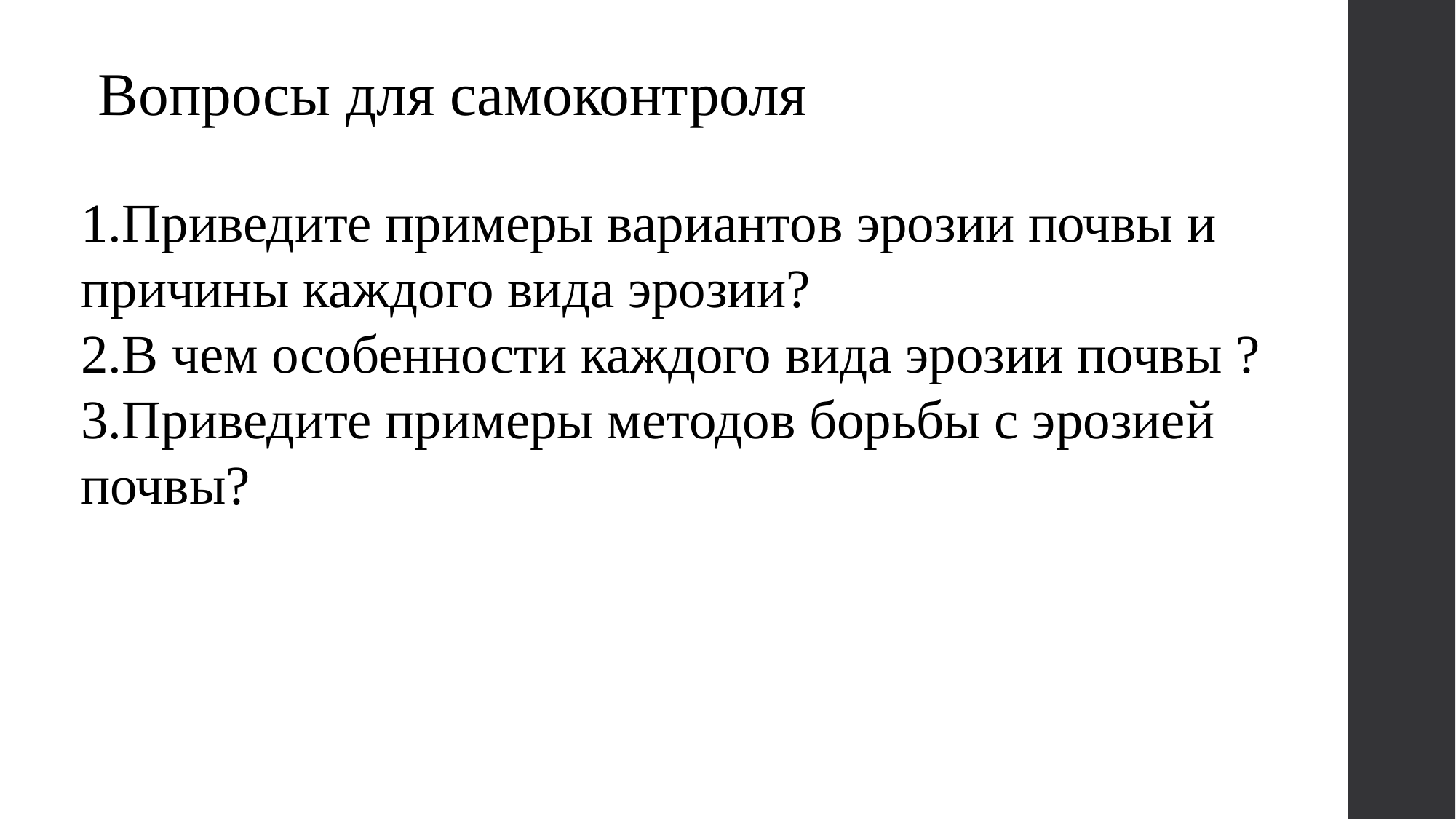

Вопросы для самоконтроля
1.Приведите примеры вариантов эрозии почвы и причины каждого вида эрозии?
2.В чем особенности каждого вида эрозии почвы ?
3.Приведите примеры методов борьбы с эрозией почвы?